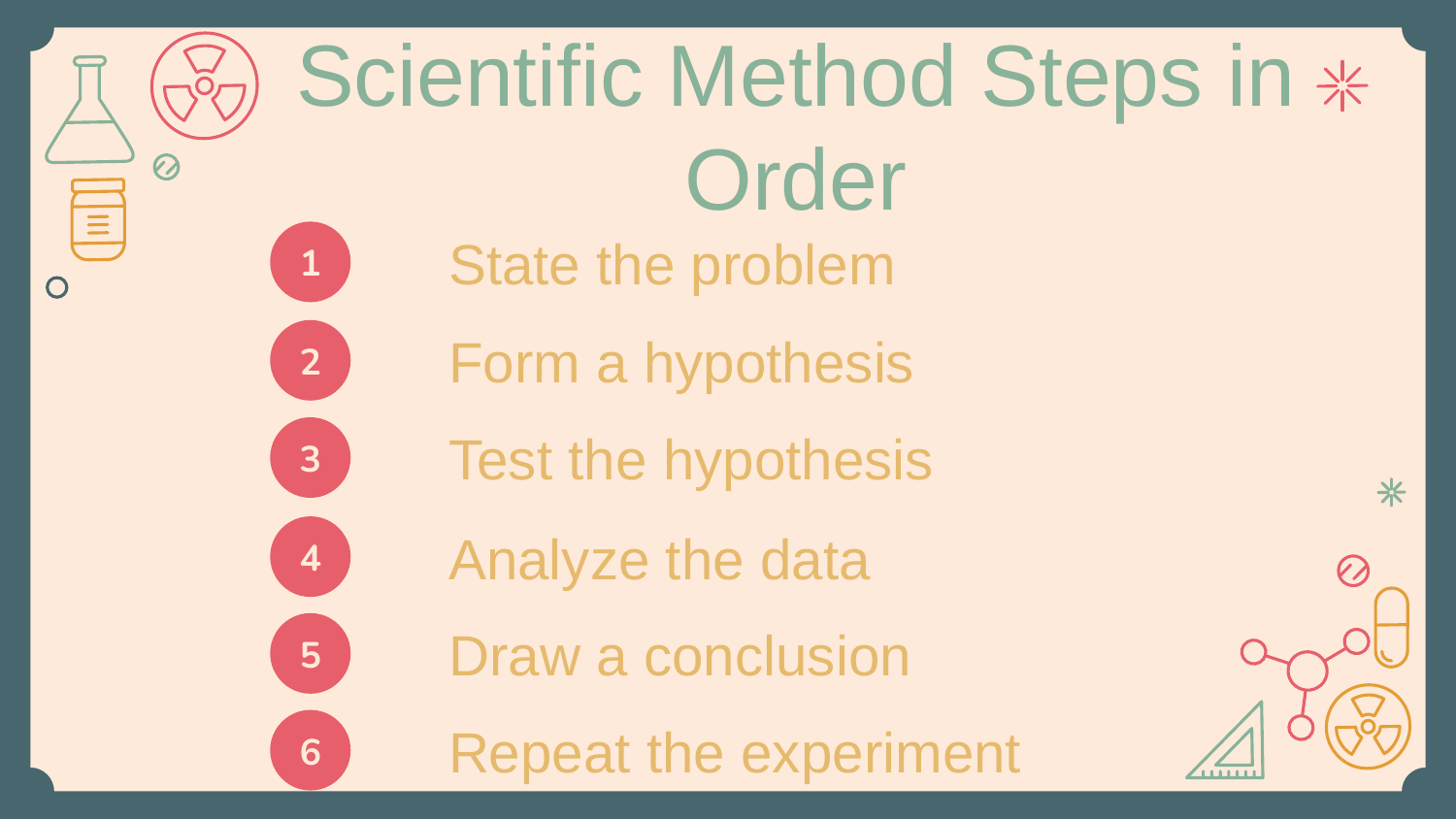

# Scientific Method Steps in Order
State the problem
1
Form a hypothesis
2
Test the hypothesis
3
Analyze the data
4
Draw a conclusion
5
Repeat the experiment
6